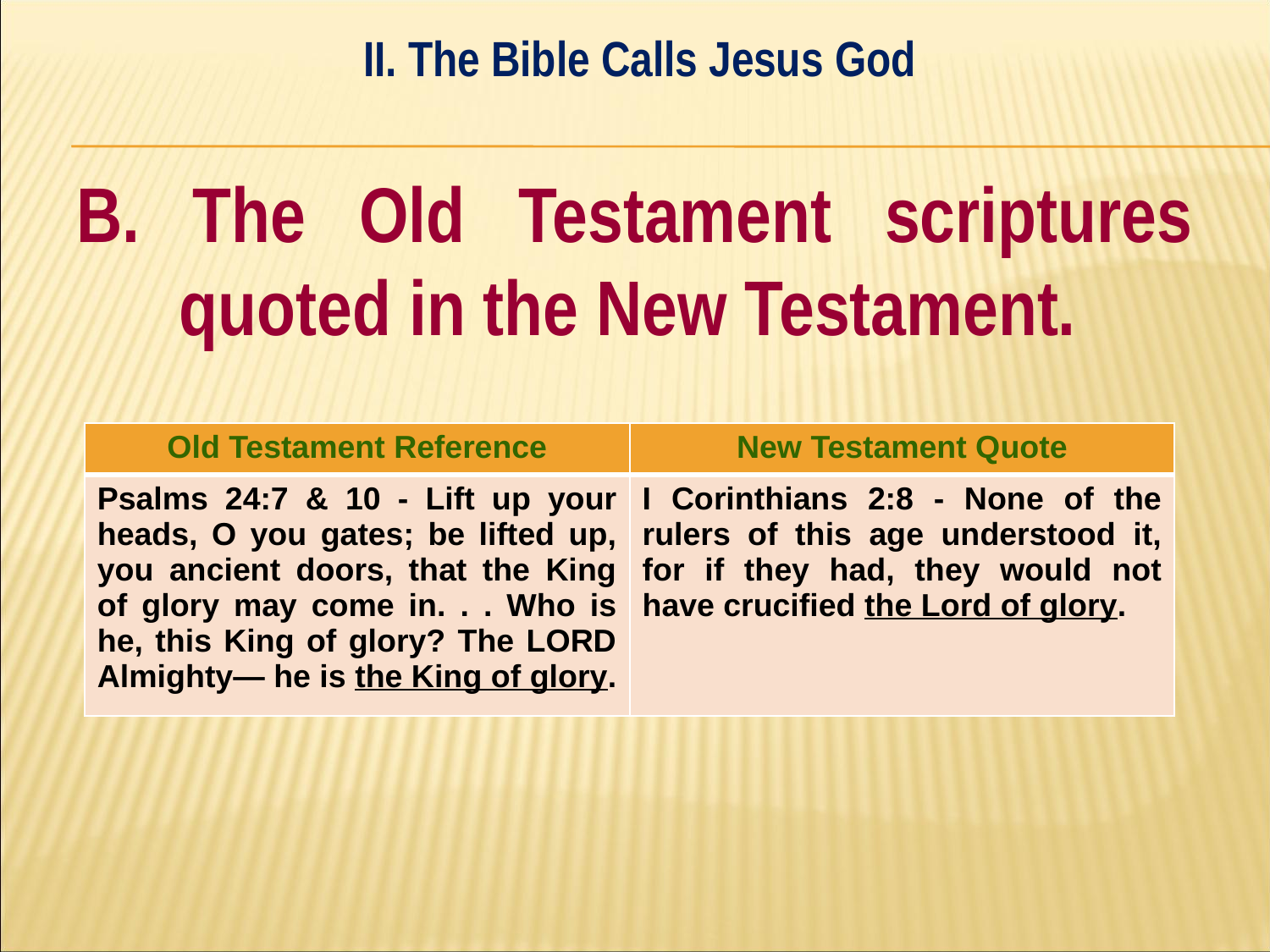

II. The Bible Calls Jesus God
#
B. The Old Testament scriptures quoted in the New Testament.

| Old Testament Reference | New Testament Quote |
| --- | --- |
| Psalms 24:7 & 10 - Lift up your heads, O you gates; be lifted up, you ancient doors, that the King of glory may come in. . . Who is he, this King of glory? The LORD Almighty— he is the King of glory. | I Corinthians 2:8 - None of the rulers of this age understood it, for if they had, they would not have crucified the Lord of glory. |